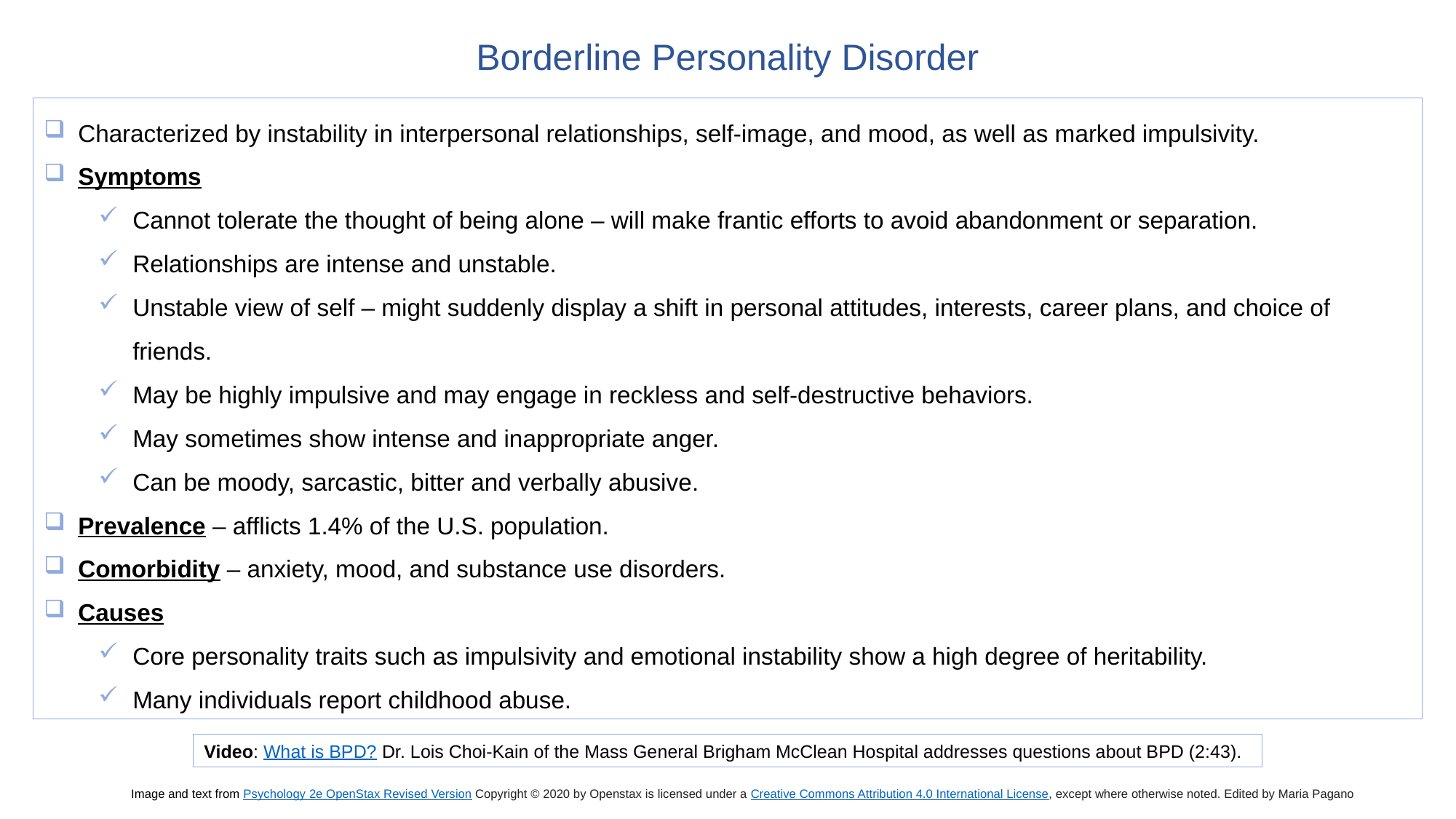

Borderline Personality Disorder
Characterized by instability in interpersonal relationships, self-image, and mood, as well as marked impulsivity.
Symptoms
Cannot tolerate the thought of being alone – will make frantic efforts to avoid abandonment or separation.
Relationships are intense and unstable.
Unstable view of self – might suddenly display a shift in personal attitudes, interests, career plans, and choice of friends.
May be highly impulsive and may engage in reckless and self-destructive behaviors.
May sometimes show intense and inappropriate anger.
Can be moody, sarcastic, bitter and verbally abusive.
Prevalence – afflicts 1.4% of the U.S. population.
Comorbidity – anxiety, mood, and substance use disorders.
Causes
Core personality traits such as impulsivity and emotional instability show a high degree of heritability.
Many individuals report childhood abuse.
Video: What is BPD? Dr. Lois Choi-Kain of the Mass General Brigham McClean Hospital addresses questions about BPD (2:43).
Image and text from Psychology 2e OpenStax Revised Version Copyright © 2020 by Openstax is licensed under a Creative Commons Attribution 4.0 International License, except where otherwise noted. Edited by Maria Pagano